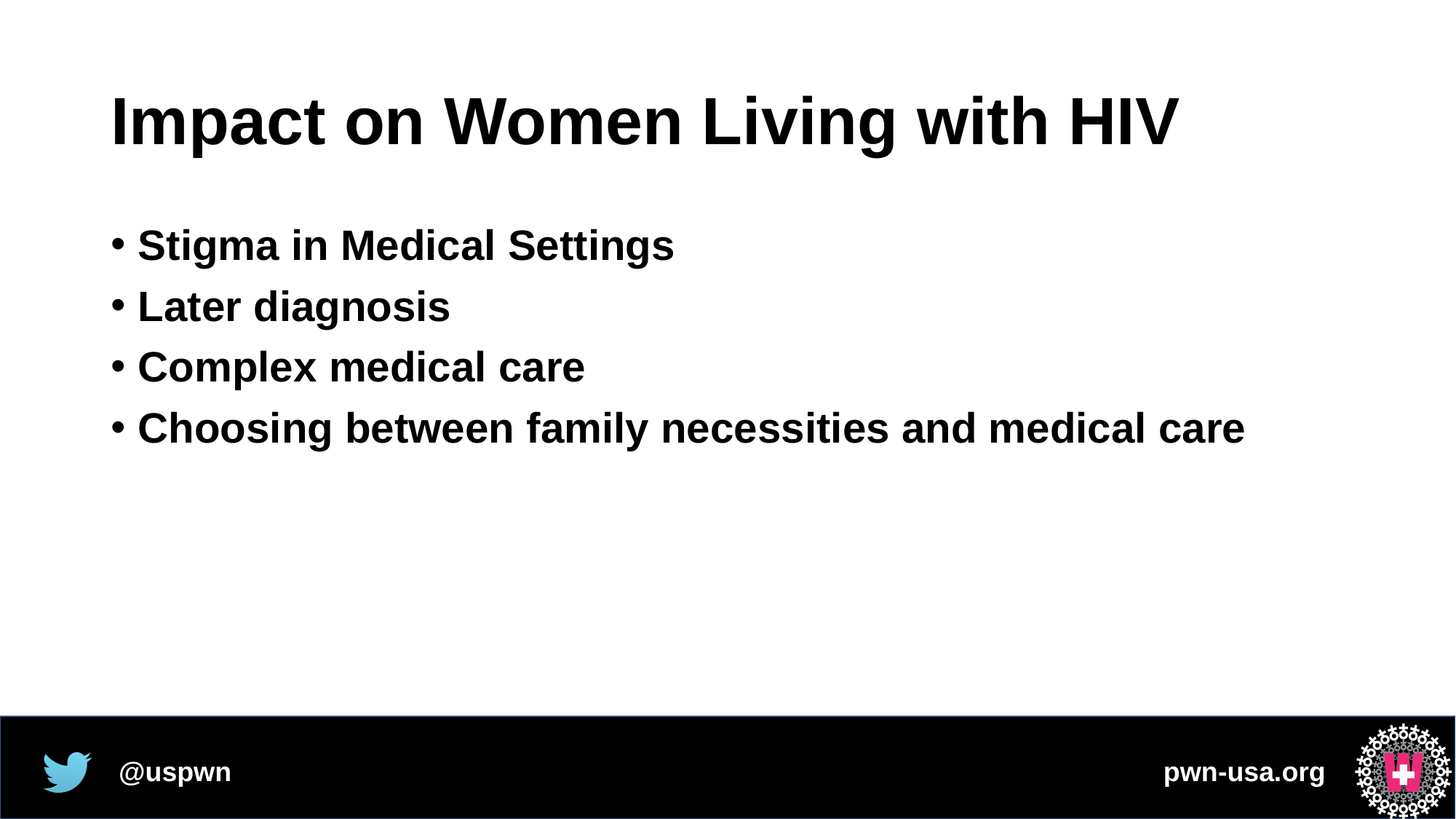

# Impact on Women Living with HIV
Stigma in Medical Settings
Later diagnosis
Complex medical care
Choosing between family necessities and medical care